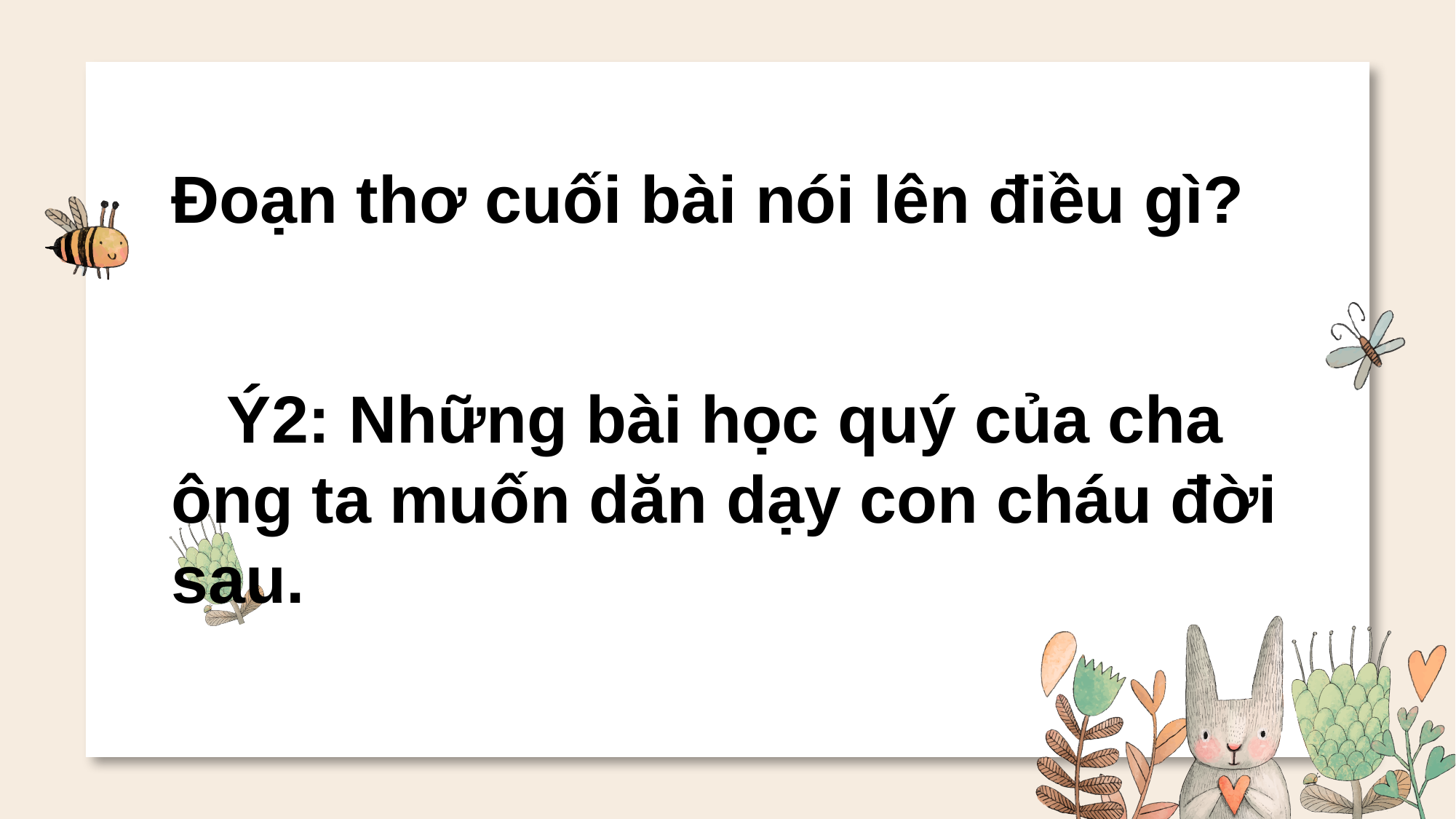

Đoạn thơ cuối bài nói lên điều gì?
   Ý2: Những bài học quý của cha ông ta muốn dăn dạy con cháu đời sau.